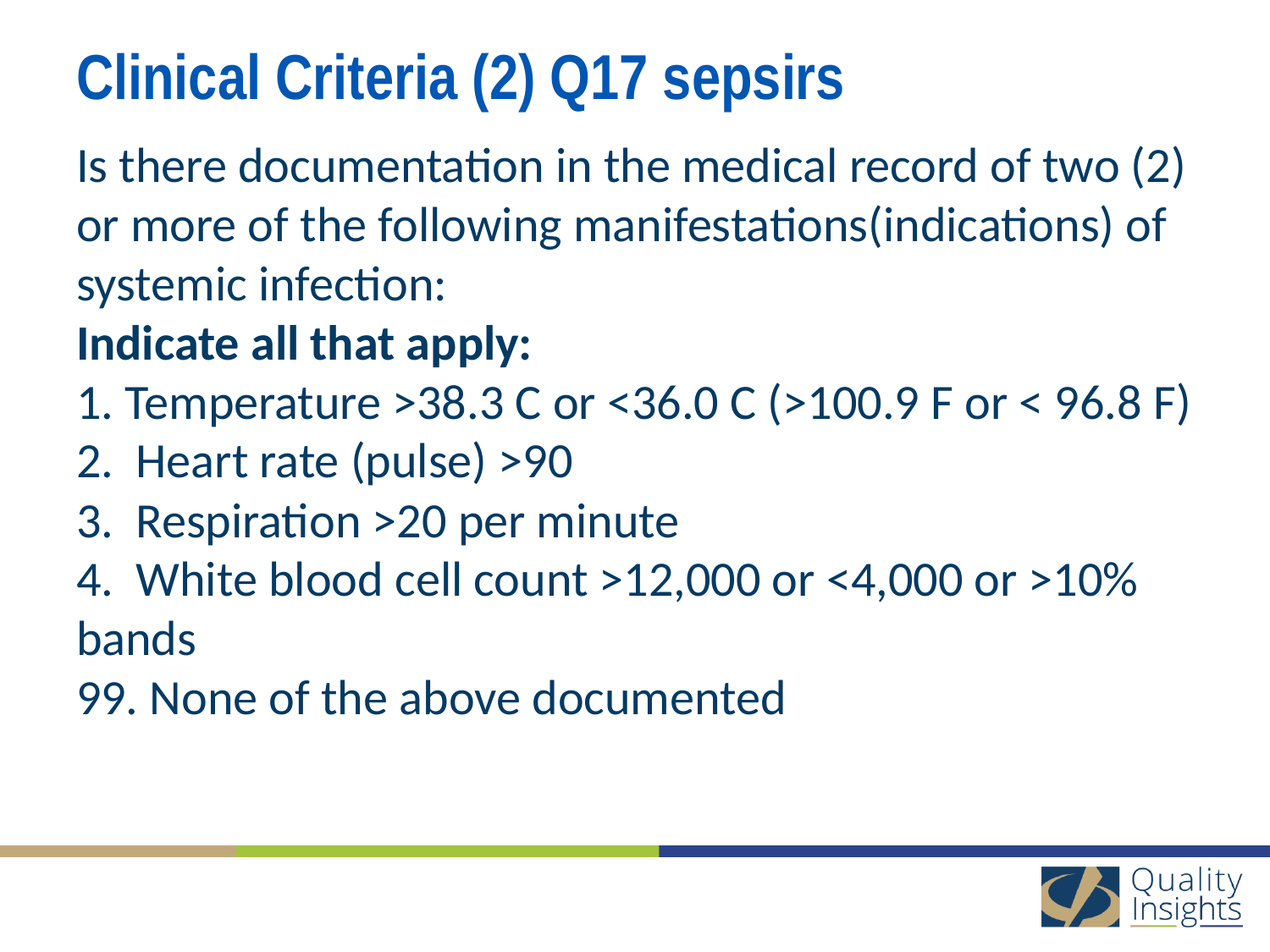

# Clinical Criteria (2) Q17 sepsirs
Is there documentation in the medical record of two (2) or more of the following manifestations(indications) of systemic infection:
Indicate all that apply:
1. Temperature >38.3 C or <36.0 C (>100.9 F or < 96.8 F)
2.  Heart rate (pulse) >90
3.  Respiration >20 per minute
4.  White blood cell count >12,000 or <4,000 or >10% bands
99. None of the above documented